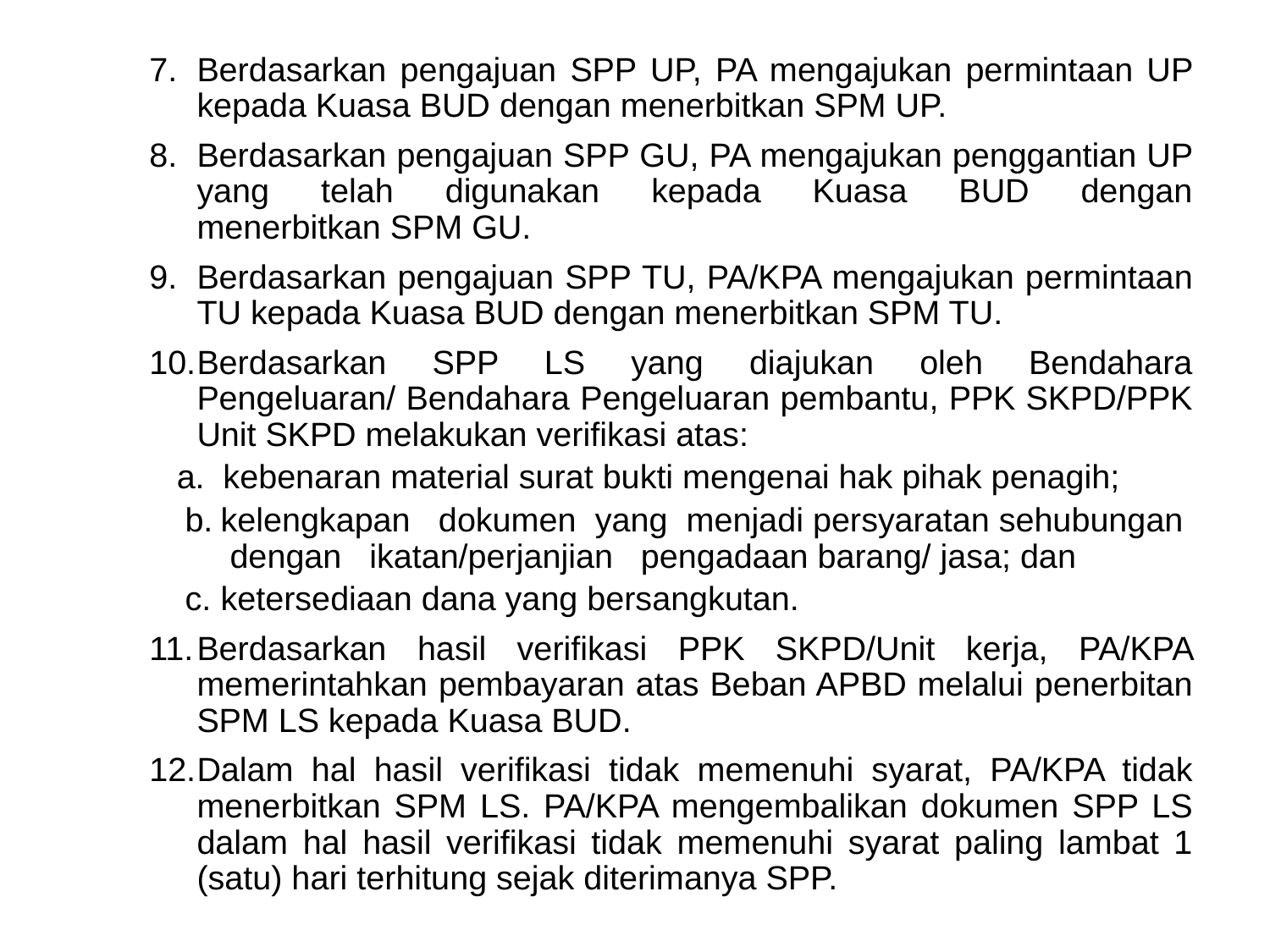

Berdasarkan pengajuan SPP UP, PA mengajukan permintaan UP kepada Kuasa BUD dengan menerbitkan SPM UP.
Berdasarkan pengajuan SPP GU, PA mengajukan penggantian UP yang   telah   digunakan   kepada   Kuasa   BUD   dengan menerbitkan SPM GU.
Berdasarkan pengajuan SPP TU, PA/KPA mengajukan permintaan TU kepada Kuasa BUD dengan menerbitkan SPM TU.
Berdasarkan  SPP  LS  yang  diajukan  oleh  Bendahara Pengeluaran/ Bendahara Pengeluaran pembantu, PPK SKPD/PPK Unit SKPD melakukan verifikasi atas:
a.  kebenaran material surat bukti mengenai hak pihak penagih;
kelengkapan   dokumen  yang  menjadi persyaratan sehubungan   dengan   ikatan/perjanjian   pengadaan barang/ jasa; dan
ketersediaan dana yang bersangkutan.
Berdasarkan hasil verifikasi PPK SKPD/Unit kerja, PA/KPA memerintahkan pembayaran atas Beban APBD melalui penerbitan SPM LS kepada Kuasa BUD.
Dalam hal hasil verifikasi tidak memenuhi syarat, PA/KPA tidak menerbitkan SPM LS. PA/KPA mengembalikan dokumen SPP LS dalam hal hasil verifikasi tidak memenuhi syarat paling lambat 1 (satu) hari terhitung sejak diterimanya SPP.